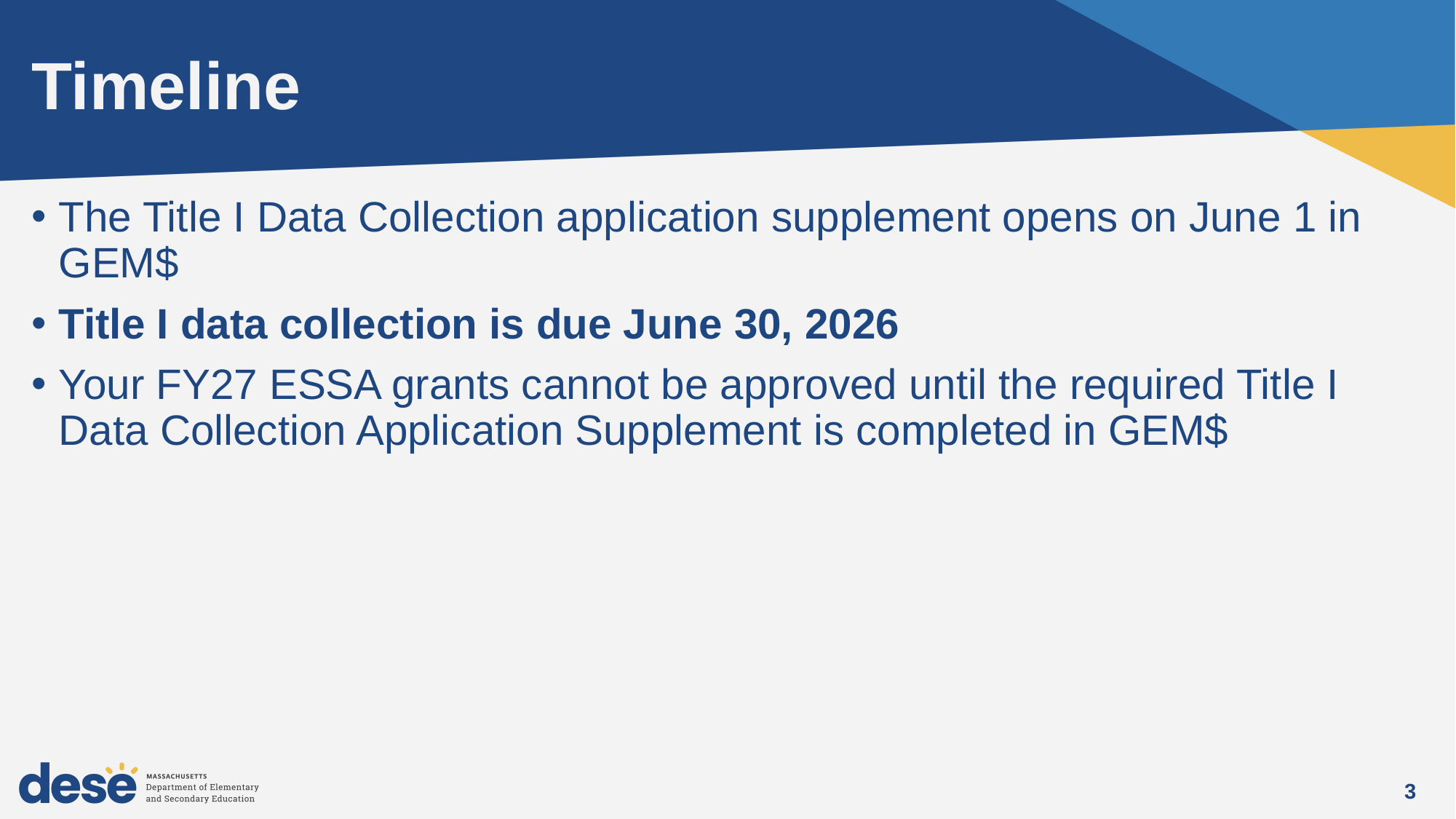

# Timeline
The Title I Data Collection application supplement opens on June 1 in GEM$
Title I data collection is due June 30, 2026
Your FY27 ESSA grants cannot be approved until the required Title I Data Collection Application Supplement is completed in GEM$

3